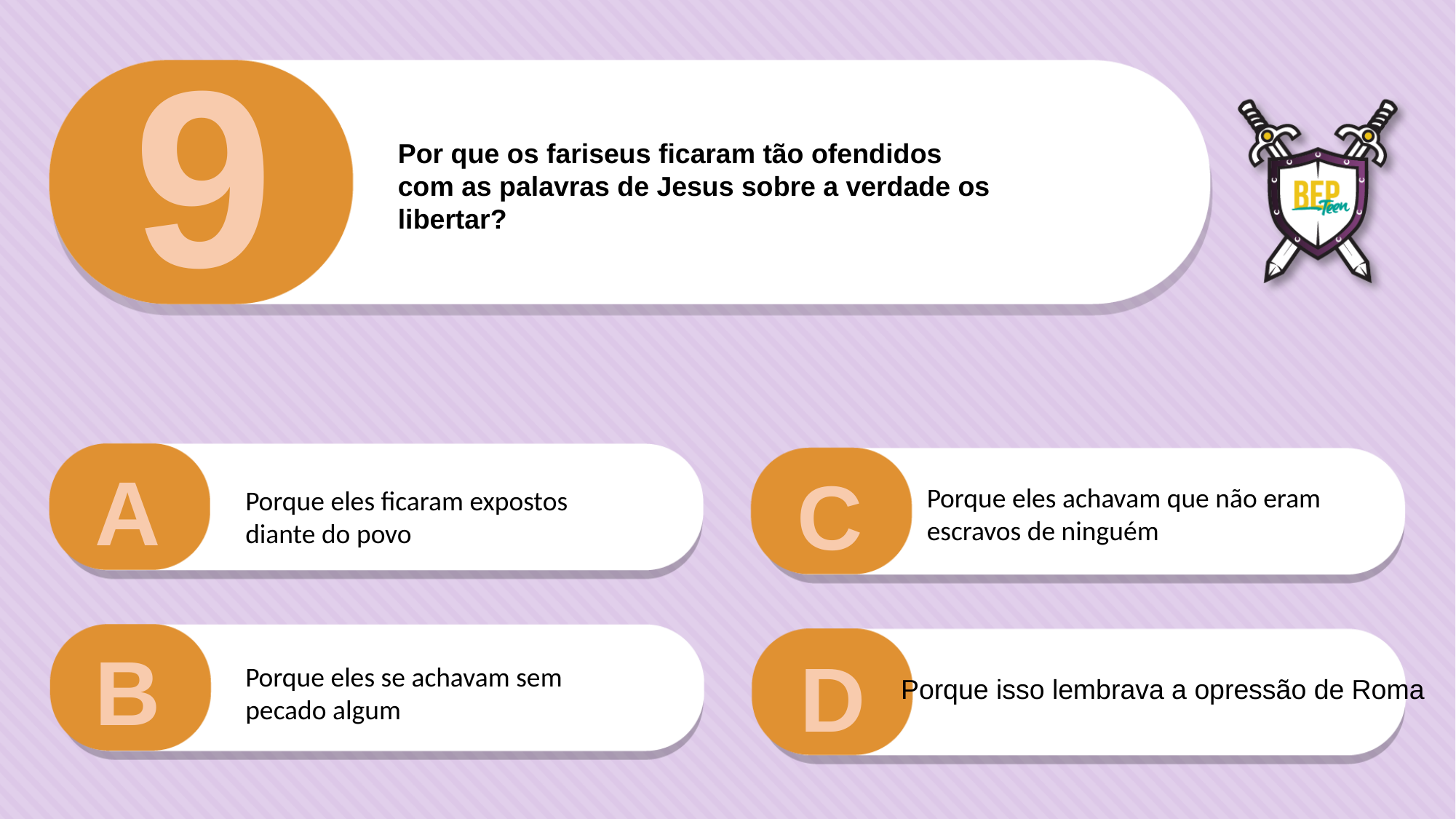

9
Por que os fariseus ficaram tão ofendidos
com as palavras de Jesus sobre a verdade os
libertar?
A
C
Porque eles achavam que não eram escravos de ninguém
Porque eles ficaram expostos diante do povo
B
D
Porque eles se achavam sem pecado algum
Porque isso lembrava a opressão de Roma